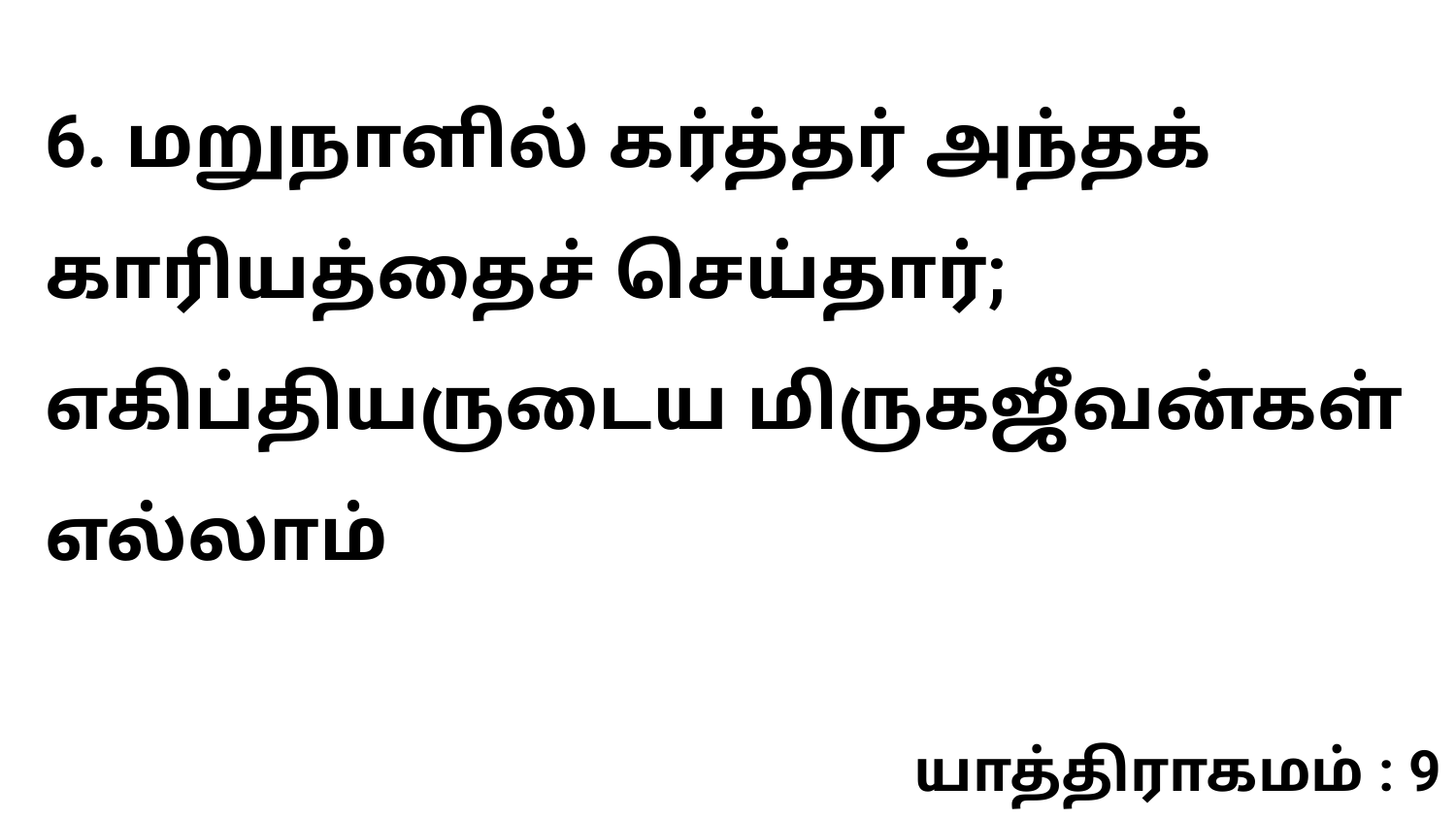

6. மறுநாளில் கர்த்தர் அந்தக் காரியத்தைச் செய்தார்; எகிப்தியருடைய மிருகஜீவன்கள் எல்லாம்
யாத்திராகமம் : 9